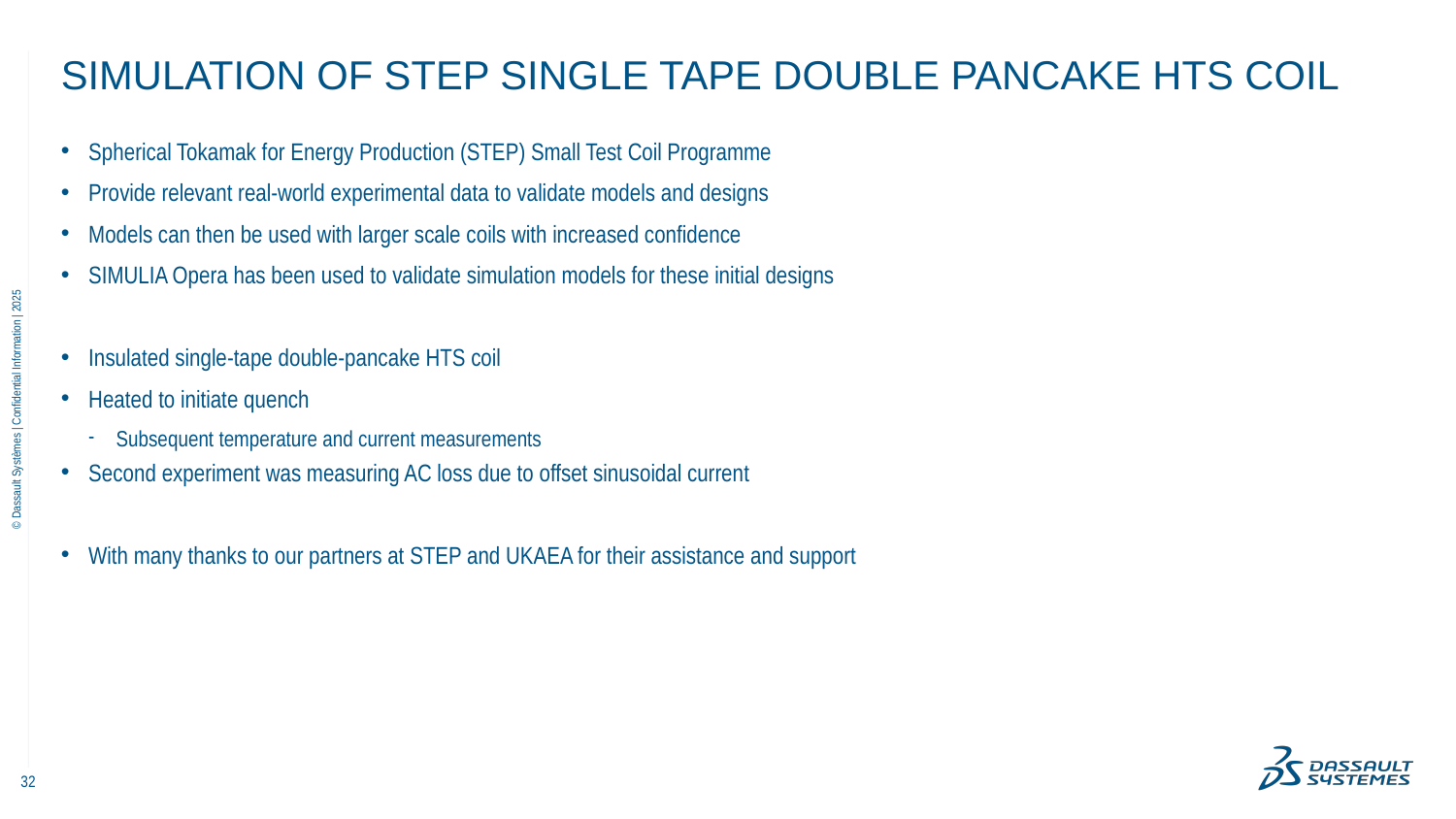

# Simulation of step single tape double pancake hts coil
Spherical Tokamak for Energy Production (STEP) Small Test Coil Programme
Provide relevant real-world experimental data to validate models and designs
Models can then be used with larger scale coils with increased confidence
SIMULIA Opera has been used to validate simulation models for these initial designs

Insulated single-tape double-pancake HTS coil
Heated to initiate quench
Subsequent temperature and current measurements
Second experiment was measuring AC loss due to offset sinusoidal current

With many thanks to our partners at STEP and UKAEA for their assistance and support